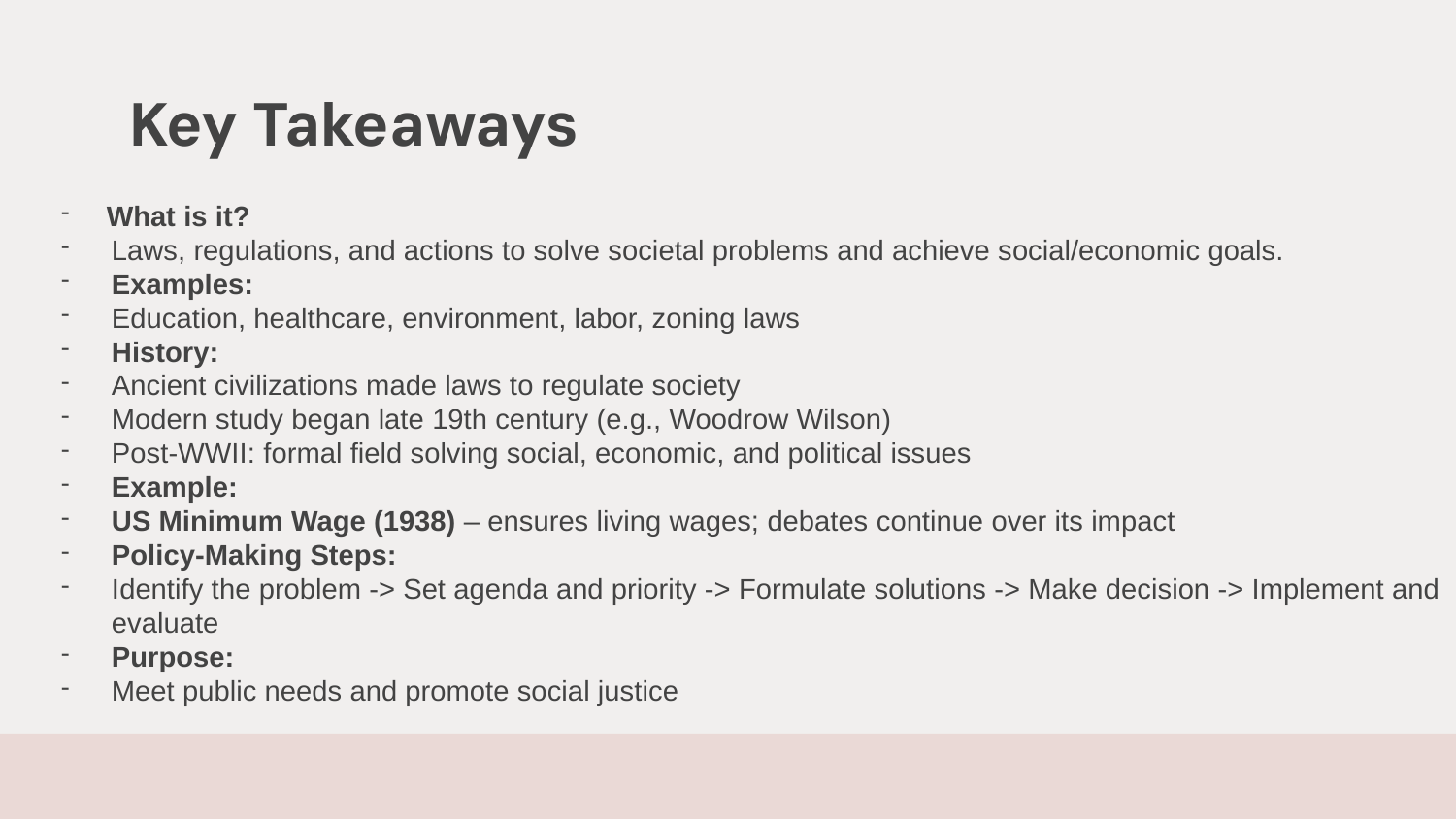

# Key Takeaways
What is it?
Laws, regulations, and actions to solve societal problems and achieve social/economic goals.
Examples:
Education, healthcare, environment, labor, zoning laws
History:
Ancient civilizations made laws to regulate society
Modern study began late 19th century (e.g., Woodrow Wilson)
Post-WWII: formal field solving social, economic, and political issues
Example:
US Minimum Wage (1938) – ensures living wages; debates continue over its impact
Policy-Making Steps:
Identify the problem -> Set agenda and priority -> Formulate solutions -> Make decision -> Implement and evaluate
Purpose:
Meet public needs and promote social justice